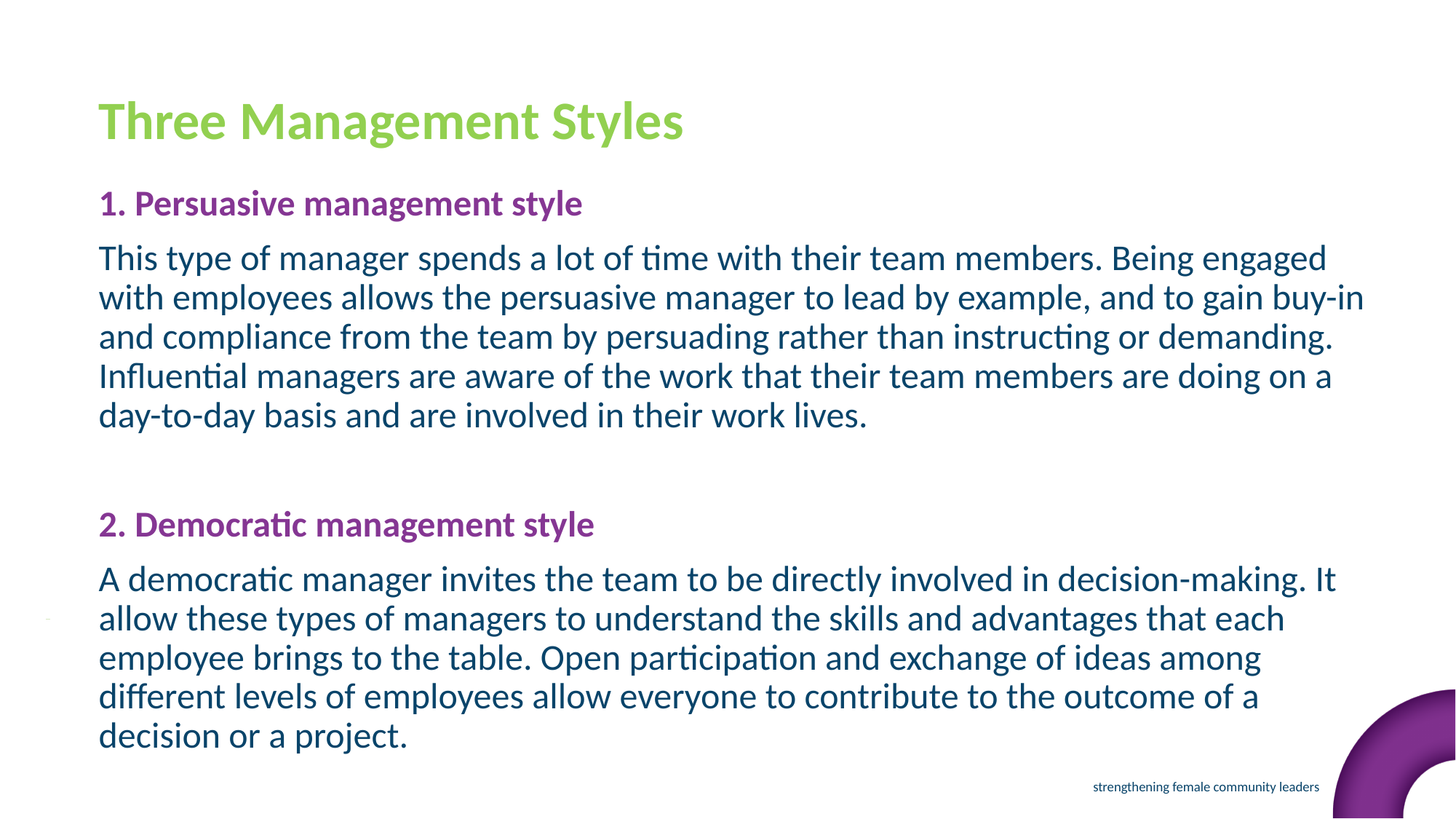

Three Management Styles
1. Persuasive management style
This type of manager spends a lot of time with their team members. Being engaged with employees allows the persuasive manager to lead by example, and to gain buy-in and compliance from the team by persuading rather than instructing or demanding. Influential managers are aware of the work that their team members are doing on a day-to-day basis and are involved in their work lives.

2. Democratic management style
A democratic manager invites the team to be directly involved in decision-making. It allow these types of managers to understand the skills and advantages that each employee brings to the table. Open participation and exchange of ideas among different levels of employees allow everyone to contribute to the outcome of a decision or a project.